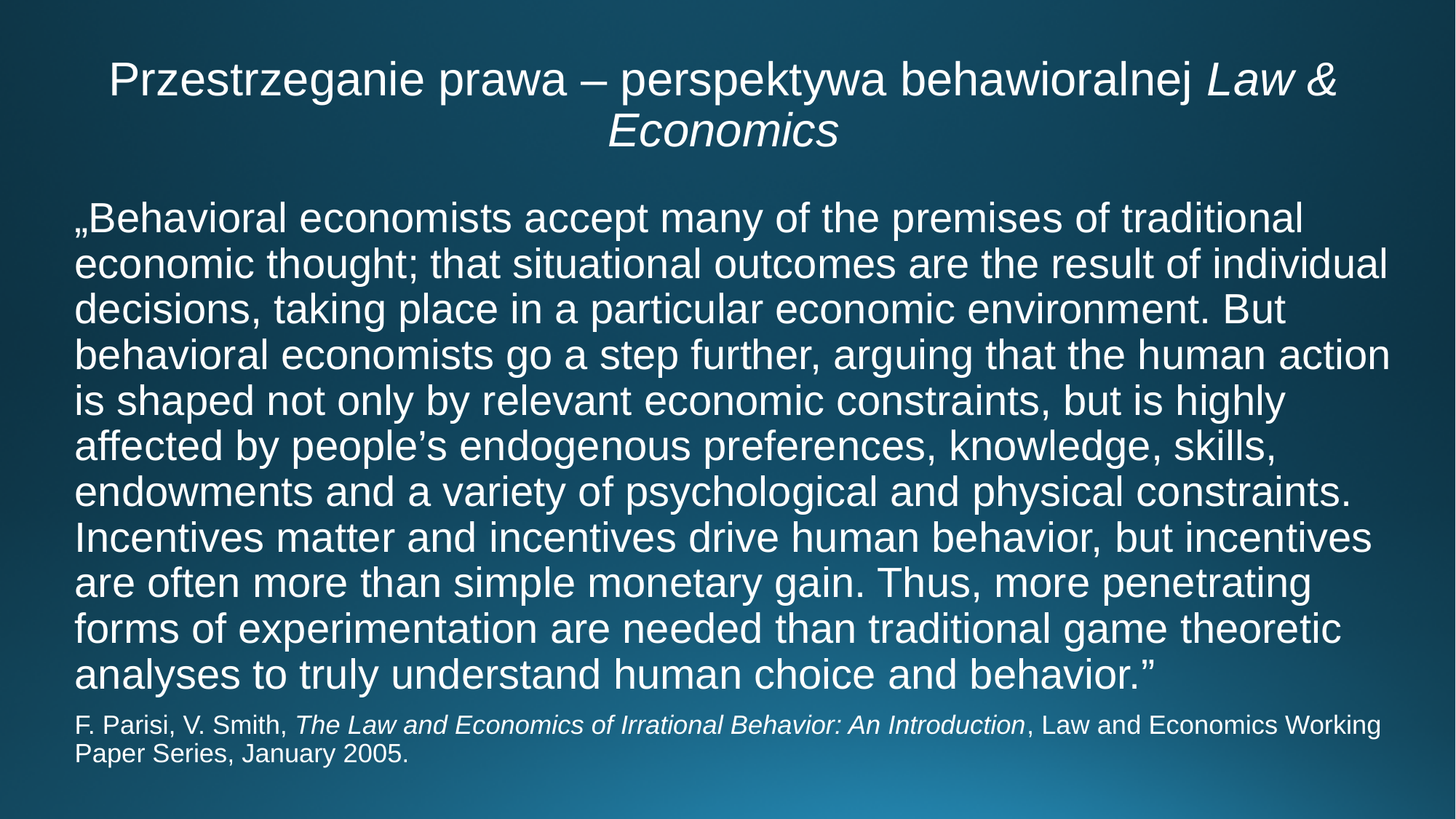

# Przestrzeganie prawa – perspektywa behawioralnej Law & Economics
„Behavioral economists accept many of the premises of traditional economic thought; that situational outcomes are the result of individual decisions, taking place in a particular economic environment. But behavioral economists go a step further, arguing that the human action is shaped not only by relevant economic constraints, but is highly affected by people’s endogenous preferences, knowledge, skills, endowments and a variety of psychological and physical constraints. Incentives matter and incentives drive human behavior, but incentives are often more than simple monetary gain. Thus, more penetrating forms of experimentation are needed than traditional game theoretic analyses to truly understand human choice and behavior.”
F. Parisi, V. Smith, The Law and Economics of Irrational Behavior: An Introduction, Law and Economics Working Paper Series, January 2005.